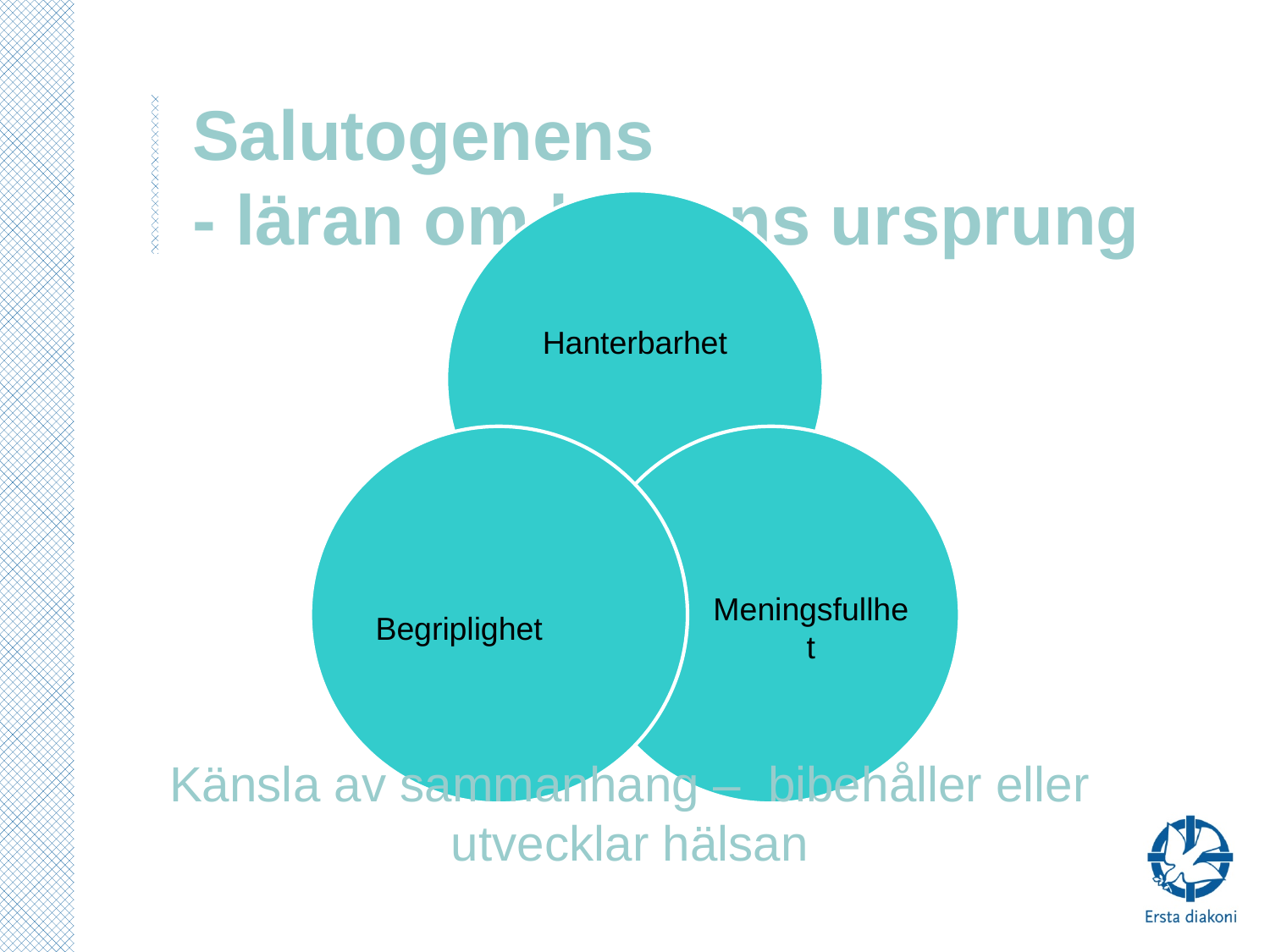

# Salutogenens - läran om hälsans ursprung
Hanterbarhet
Meningsfullhet
Begriplighet
Känsla av sammanhang –  bibehåller eller utvecklar hälsan